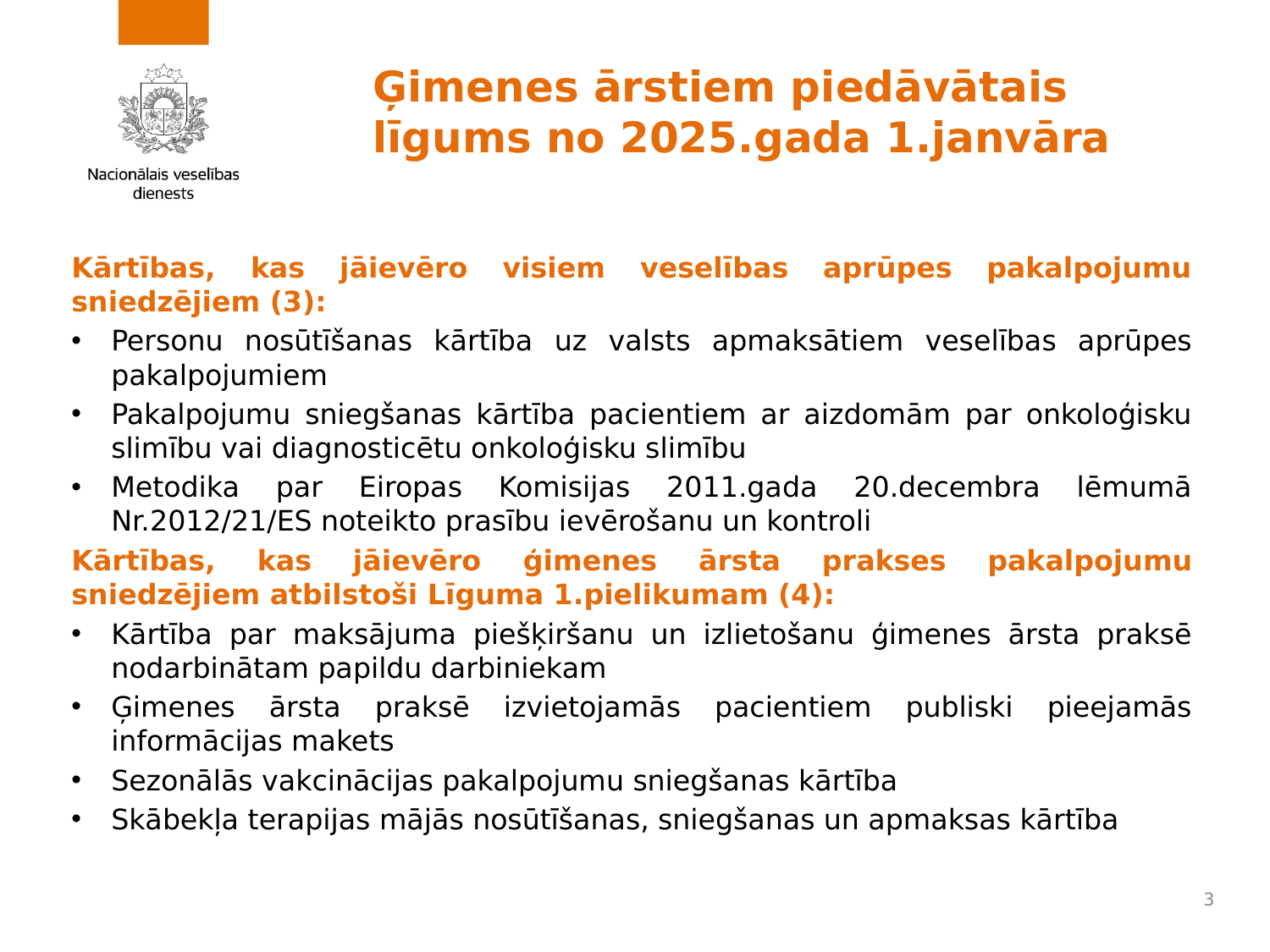

# Ģimenes ārstiem piedāvātais līgums no 2025.gada 1.janvāra
Kārtības, kas jāievēro visiem veselības aprūpes pakalpojumu sniedzējiem (3):
Personu nosūtīšanas kārtība uz valsts apmaksātiem veselības aprūpes pakalpojumiem
Pakalpojumu sniegšanas kārtība pacientiem ar aizdomām par onkoloģisku slimību vai diagnosticētu onkoloģisku slimību
Metodika par Eiropas Komisijas 2011.gada 20.decembra lēmumā Nr.2012/21/ES noteikto prasību ievērošanu un kontroli
Kārtības, kas jāievēro ģimenes ārsta prakses pakalpojumu sniedzējiem atbilstoši Līguma 1.pielikumam (4):
Kārtība par maksājuma piešķiršanu un izlietošanu ģimenes ārsta praksē nodarbinātam papildu darbiniekam
Ģimenes ārsta praksē izvietojamās pacientiem publiski pieejamās informācijas makets
Sezonālās vakcinācijas pakalpojumu sniegšanas kārtība
Skābekļa terapijas mājās nosūtīšanas, sniegšanas un apmaksas kārtība

3